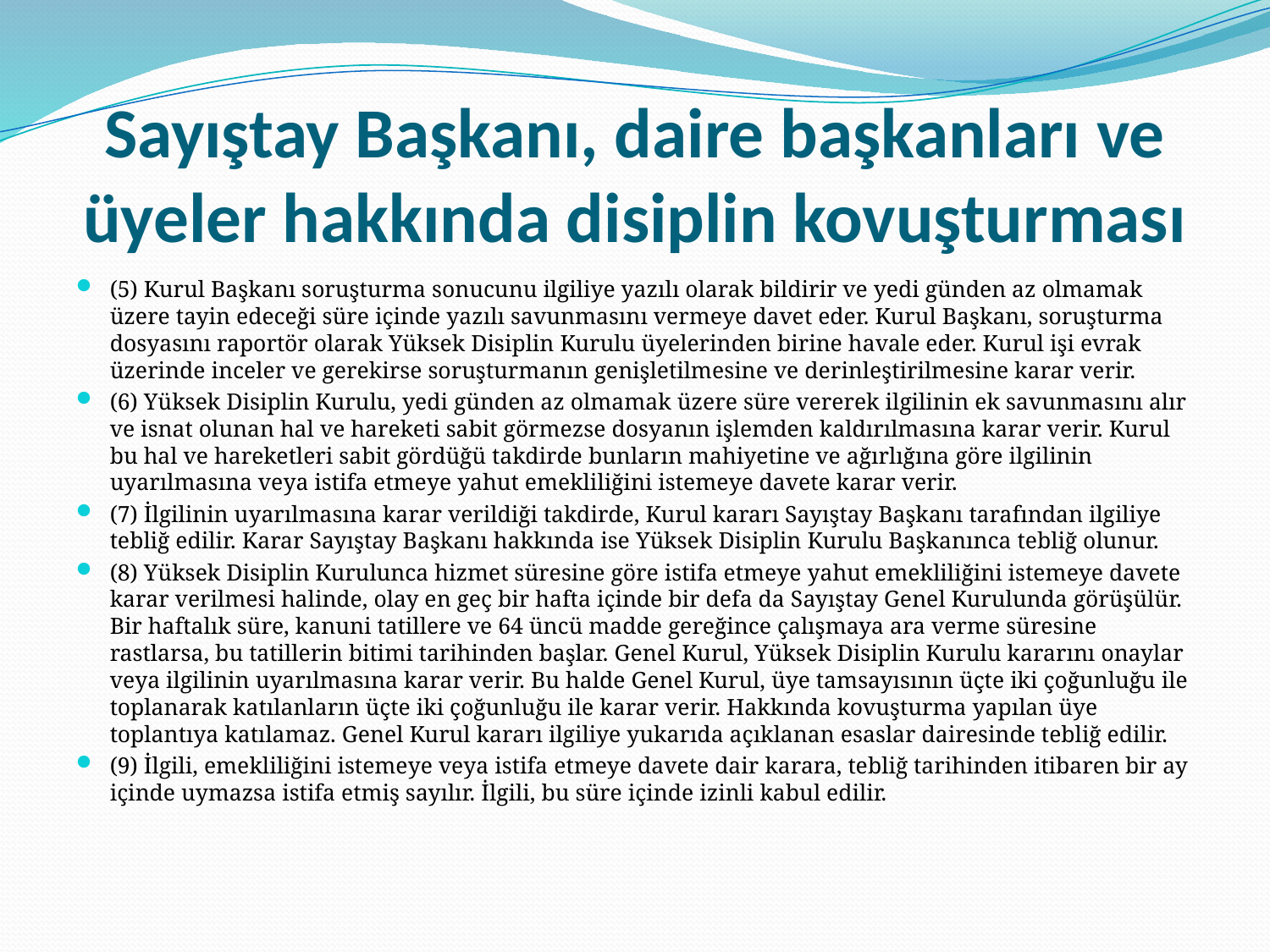

# Sayıştay Başkanı, daire başkanları ve üyeler hakkında disiplin kovuşturması
(5) Kurul Başkanı soruşturma sonucunu ilgiliye yazılı olarak bildirir ve yedi günden az olmamak üzere tayin edeceği süre içinde yazılı savunmasını vermeye davet eder. Kurul Başkanı, soruşturma dosyasını raportör olarak Yüksek Disiplin Kurulu üyelerinden birine havale eder. Kurul işi evrak üzerinde inceler ve gerekirse soruşturmanın genişletilmesine ve derinleştirilmesine karar verir.
(6) Yüksek Disiplin Kurulu, yedi günden az olmamak üzere süre vererek ilgilinin ek savunmasını alır ve isnat olunan hal ve hareketi sabit görmezse dosyanın işlemden kaldırılmasına karar verir. Kurul bu hal ve hareketleri sabit gördüğü takdirde bunların mahiyetine ve ağırlığına göre ilgilinin uyarılmasına veya istifa etmeye yahut emekliliğini istemeye davete karar verir.
(7) İlgilinin uyarılmasına karar verildiği takdirde, Kurul kararı Sayıştay Başkanı tarafından ilgiliye tebliğ edilir. Karar Sayıştay Başkanı hakkında ise Yüksek Disiplin Kurulu Başkanınca tebliğ olunur.
(8) Yüksek Disiplin Kurulunca hizmet süresine göre istifa etmeye yahut emekliliğini istemeye davete karar verilmesi halinde, olay en geç bir hafta içinde bir defa da Sayıştay Genel Kurulunda görüşülür. Bir haftalık süre, kanuni tatillere ve 64 üncü madde gereğince çalışmaya ara verme süresine rastlarsa, bu tatillerin bitimi tarihinden başlar. Genel Kurul, Yüksek Disiplin Kurulu kararını onaylar veya ilgilinin uyarılmasına karar verir. Bu halde Genel Kurul, üye tamsayısının üçte iki çoğunluğu ile toplanarak katılanların üçte iki çoğunluğu ile karar verir. Hakkında kovuşturma yapılan üye toplantıya katılamaz. Genel Kurul kararı ilgiliye yukarıda açıklanan esaslar dairesinde tebliğ edilir.
(9) İlgili, emekliliğini istemeye veya istifa etmeye davete dair karara, tebliğ tarihinden itibaren bir ay içinde uymazsa istifa etmiş sayılır. İlgili, bu süre içinde izinli kabul edilir.